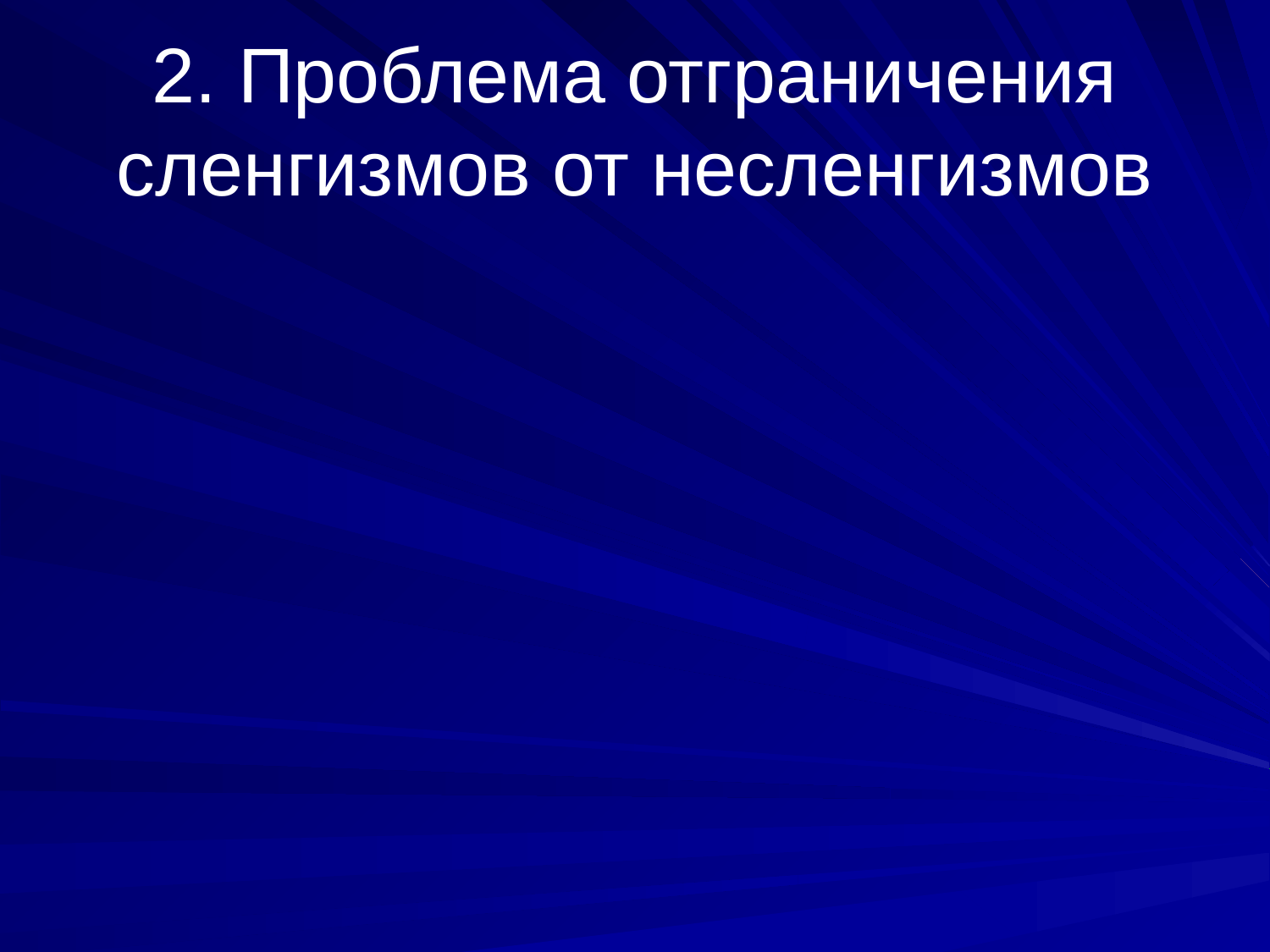

# 2. Проблема отграничения сленгизмов от несленгизмов